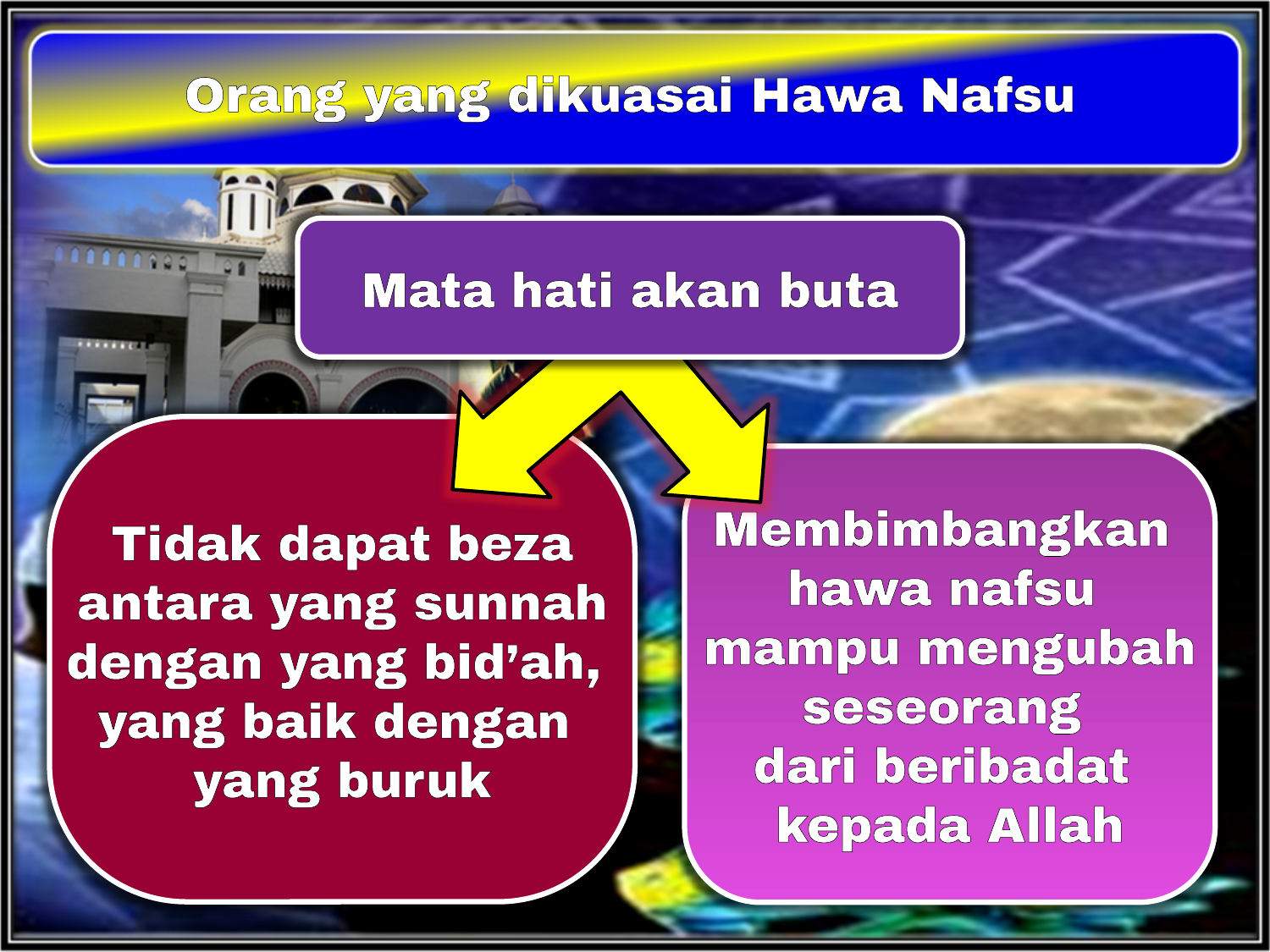

Orang yang dikuasai Hawa Nafsu
Mata hati akan buta

Tidak dapat beza
 antara yang sunnah
dengan yang bid’ah,
yang baik dengan
yang buruk
Membimbangkan
hawa nafsu
mampu mengubah
seseorang
dari beribadat
kepada Allah